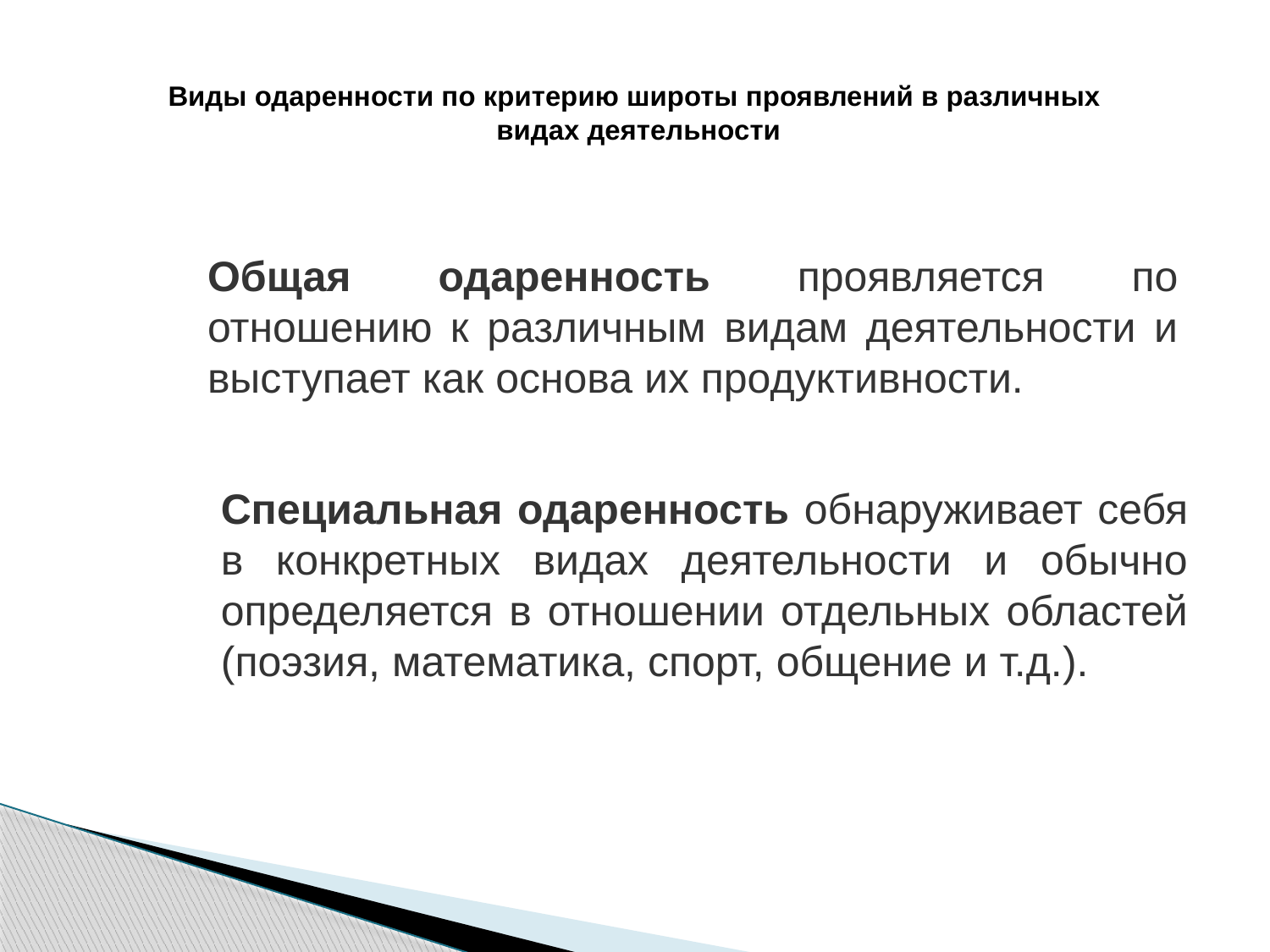

# Виды одаренности по критерию широты проявлений в различных видах деятельности
Общая одаренность проявляется по отношению к различным видам деятельности и выступает как основа их продуктивности.

Специальная одаренность обнаруживает себя в конкретных видах деятельности и обычно определяется в отношении отдельных областей (поэзия, математика, спорт, общение и т.д.).